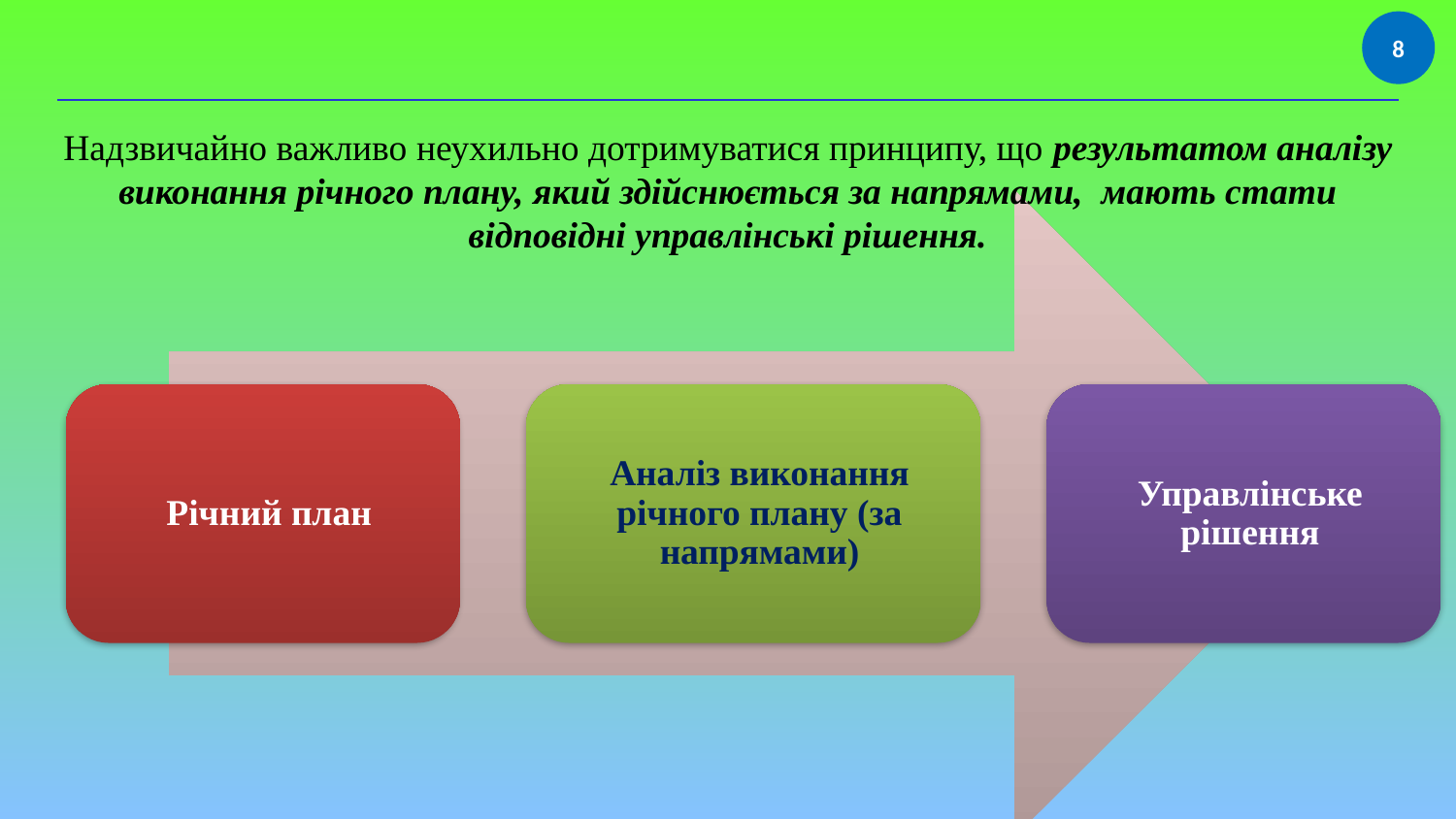

8
Надзвичайно важливо неухильно дотримуватися принципу, що результатом аналізу виконання річного плану, який здійснюється за напрямами,  мають стати відповідні управлінські рішення.
Річний план
Аналіз виконання річного плану (за напрямами)
Управлінське рішення